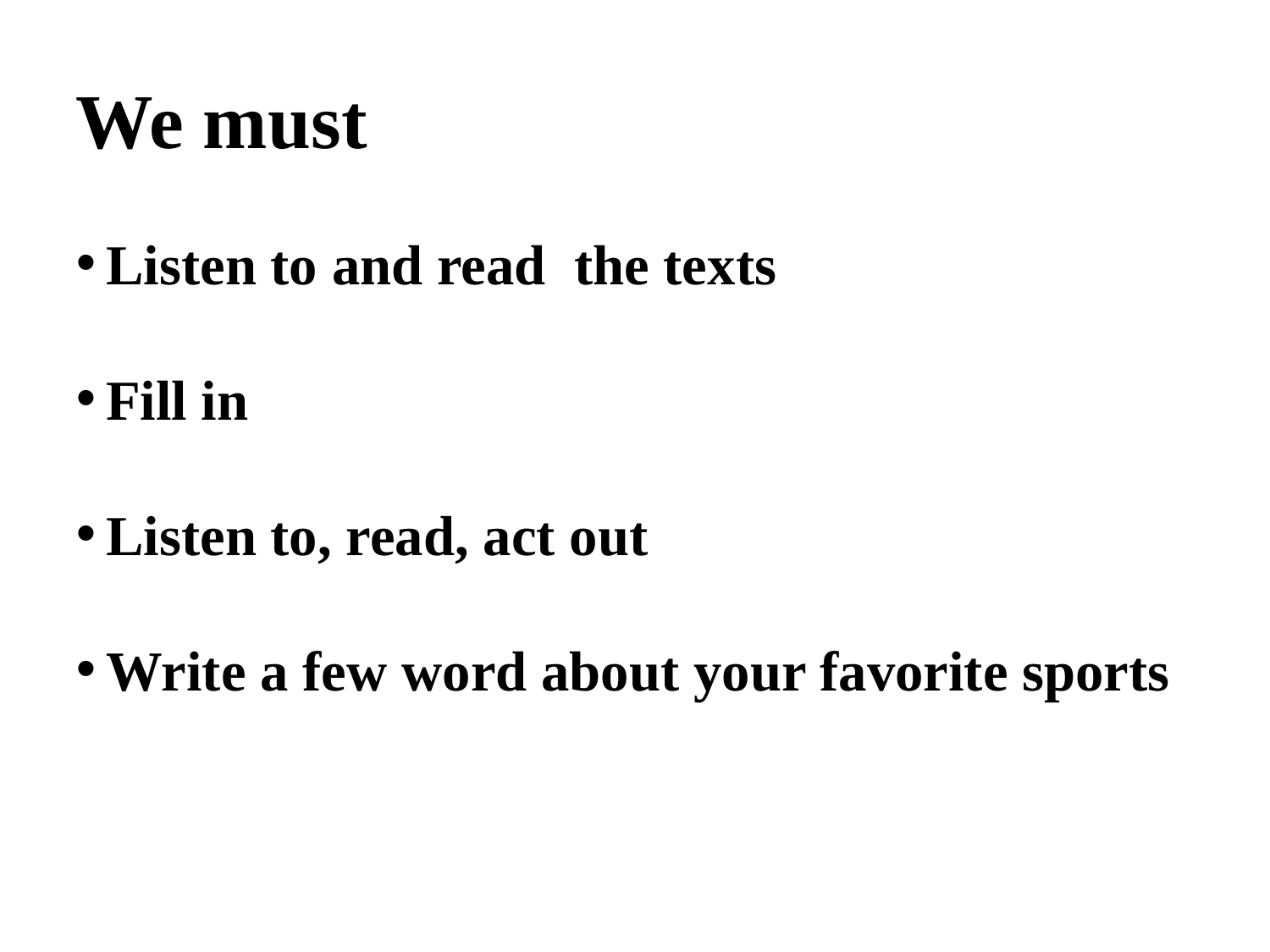

We must
Listen to and read  the texts

Fill in

Listen to, read, act out

Write a few word about your favorite sports

|  |  |  |  |  |
| --- | --- | --- | --- | --- |
|  |  |  |  |  |